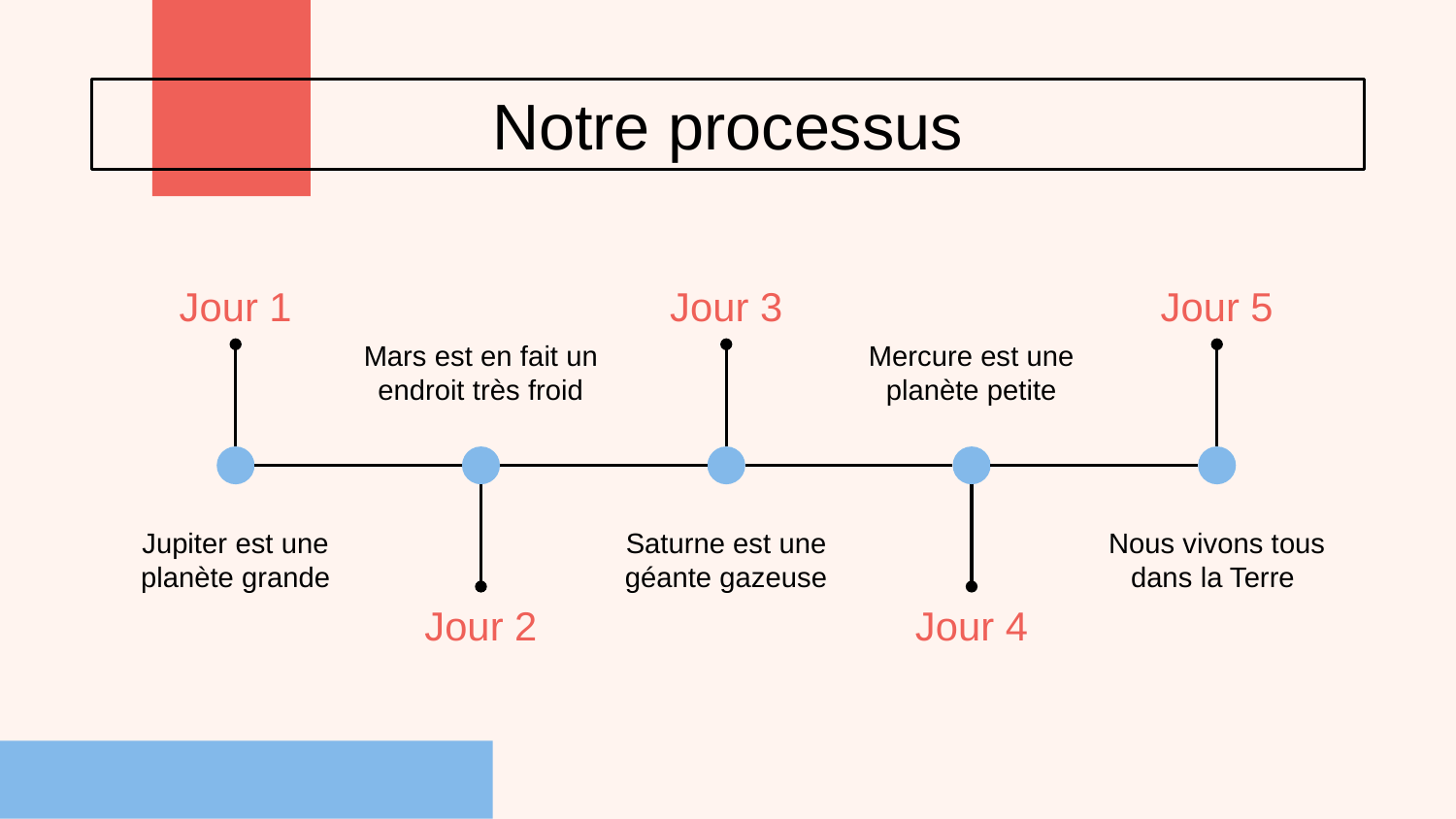

# Notre processus
Jour 1
Jour 3
Jour 5
Mars est en fait un endroit très froid
Mercure est une planète petite

Nous vivons tous dans la Terre
Jupiter est une planète grande
Saturne est une géante gazeuse
Jour 2
Jour 4